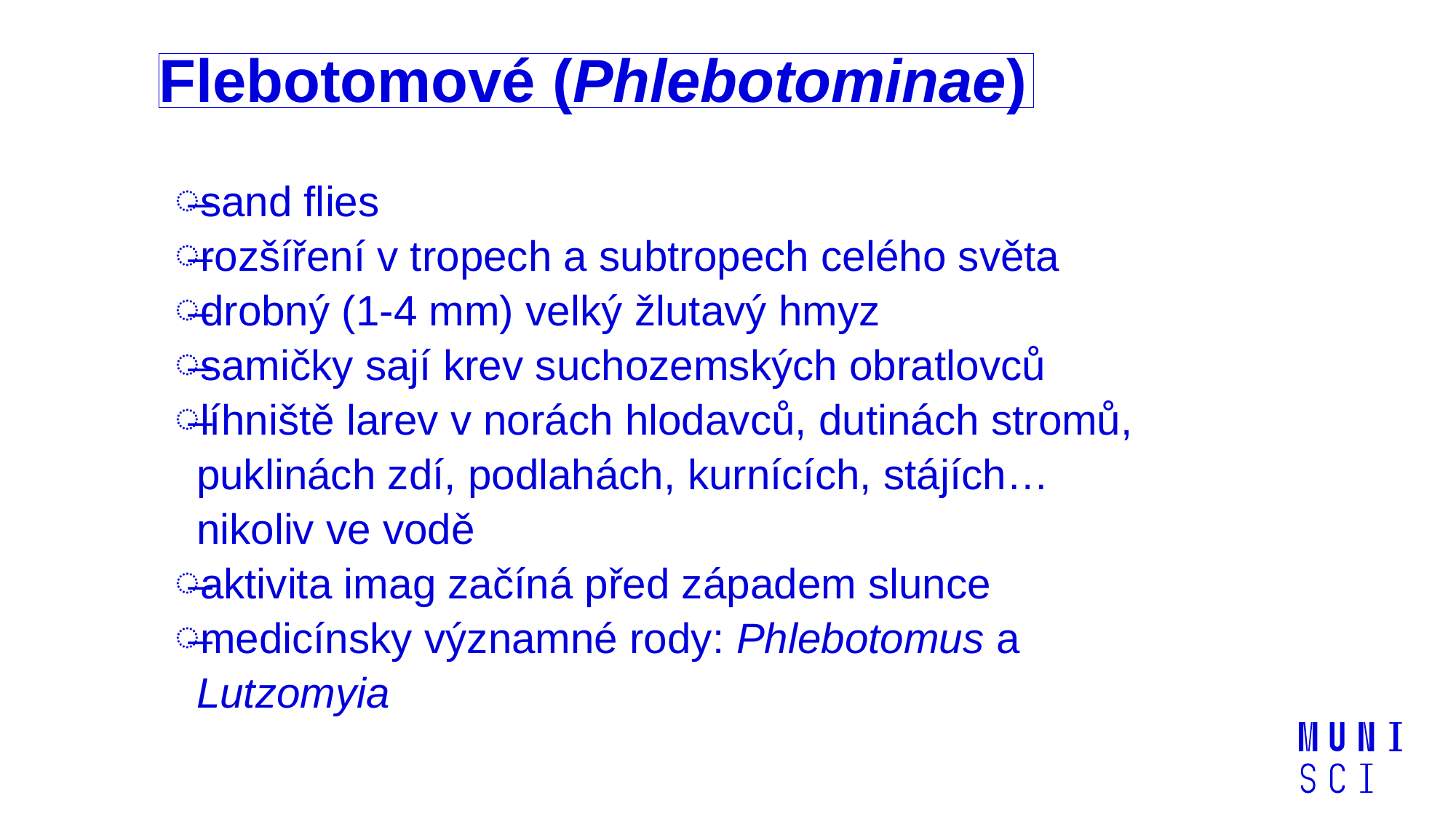

# Flebotomové (Phlebotominae)
sand flies
rozšíření v tropech a subtropech celého světa
drobný (1-4 mm) velký žlutavý hmyz
samičky sají krev suchozemských obratlovců
líhniště larev v norách hlodavců, dutinách stromů, puklinách zdí, podlahách, kurnících, stájích…nikoliv ve vodě
aktivita imag začíná před západem slunce
medicínsky významné rody: Phlebotomus a Lutzomyia